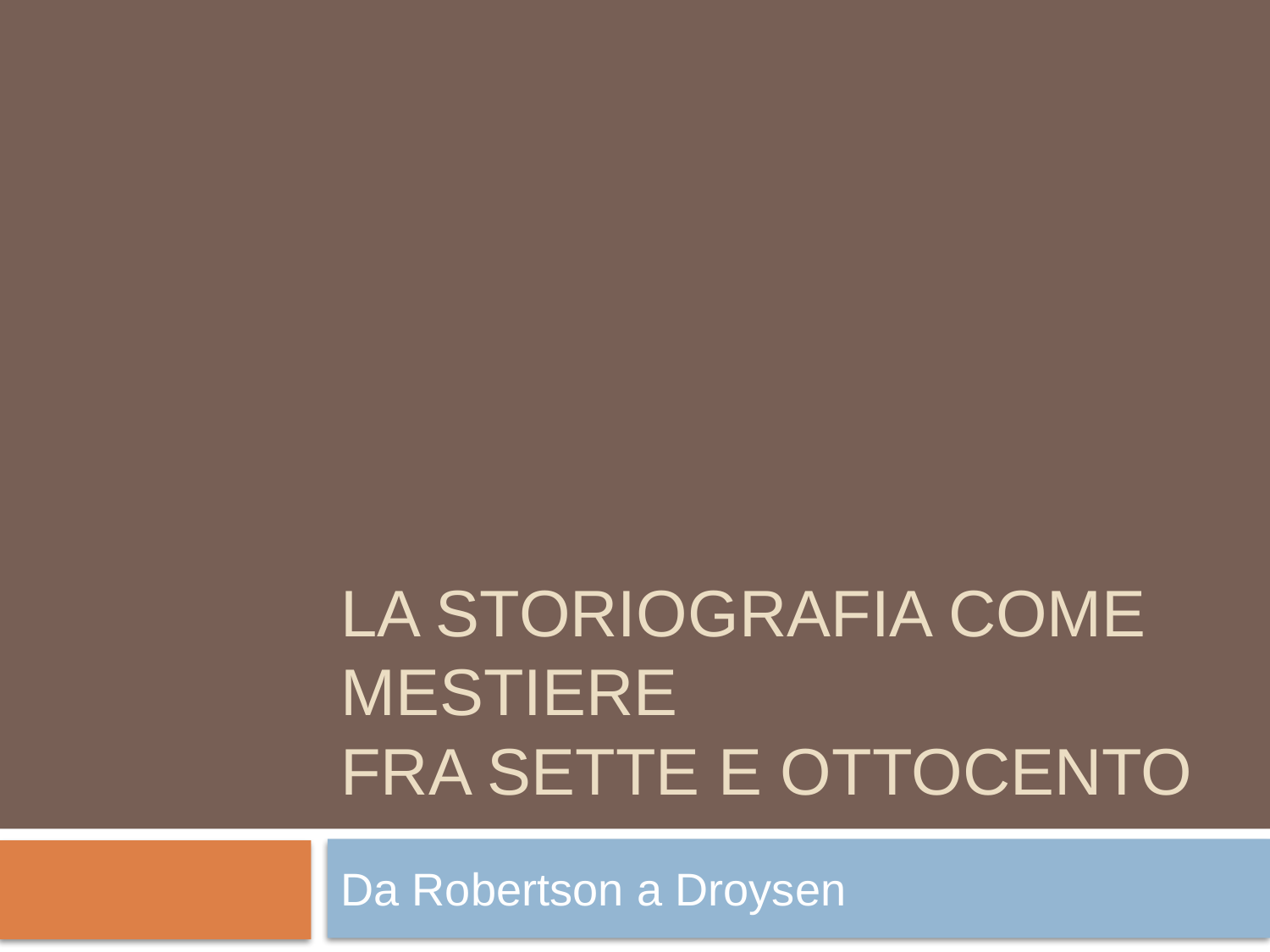

# La storiografia come mestiere fra sette e ottocento
Da Robertson a Droysen